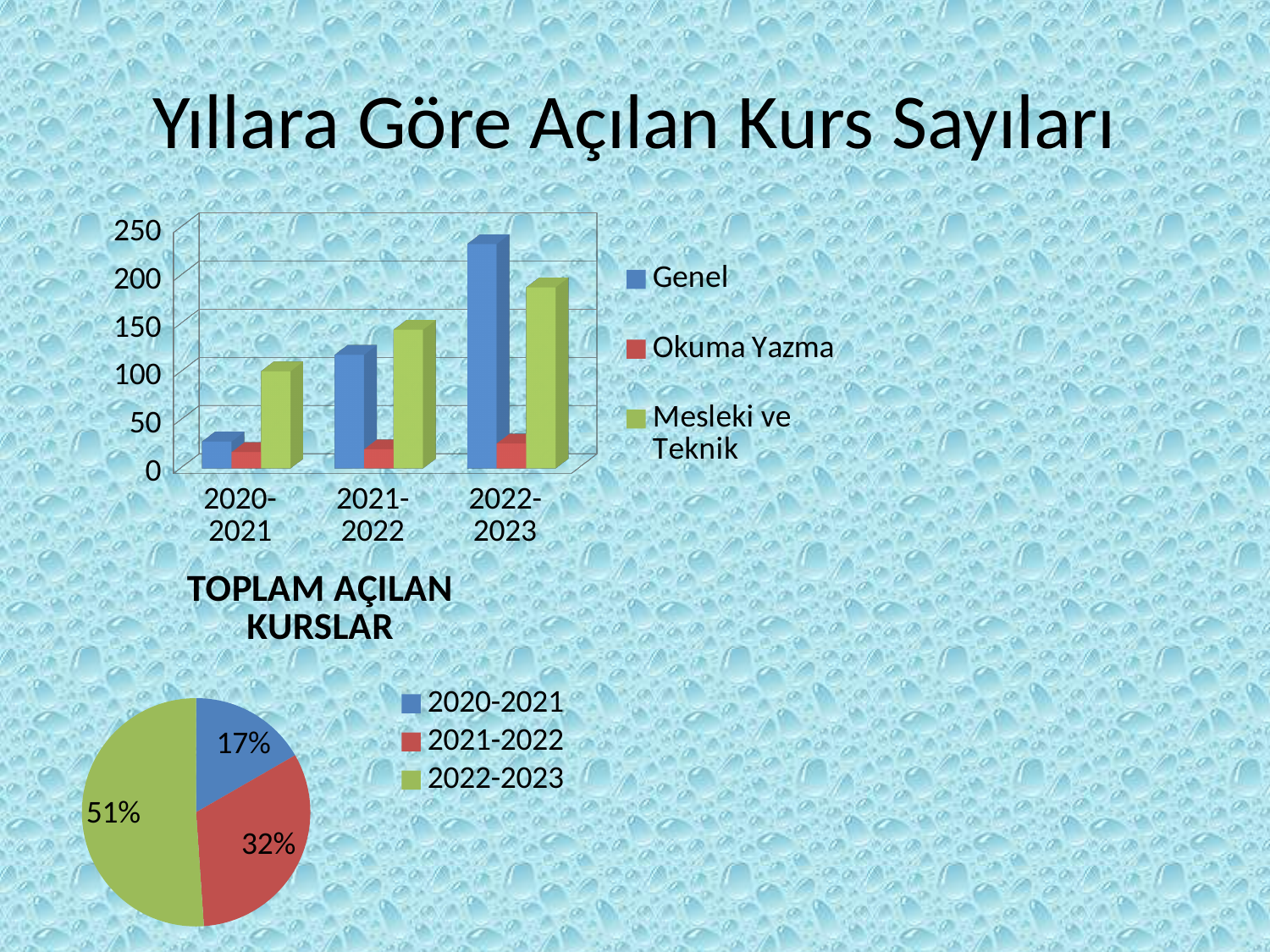

# Yıllara Göre Açılan Kurs Sayıları

### Chart

| Category |
|---|

[unsupported chart]

### Chart:

| Category | TOPLAM AÇILAN KURSLAR |
|---|---|
| 2020-2021 | 146.0 |
| 2021-2022 | 282.0 |
| 2022-2023 | 447.0 |